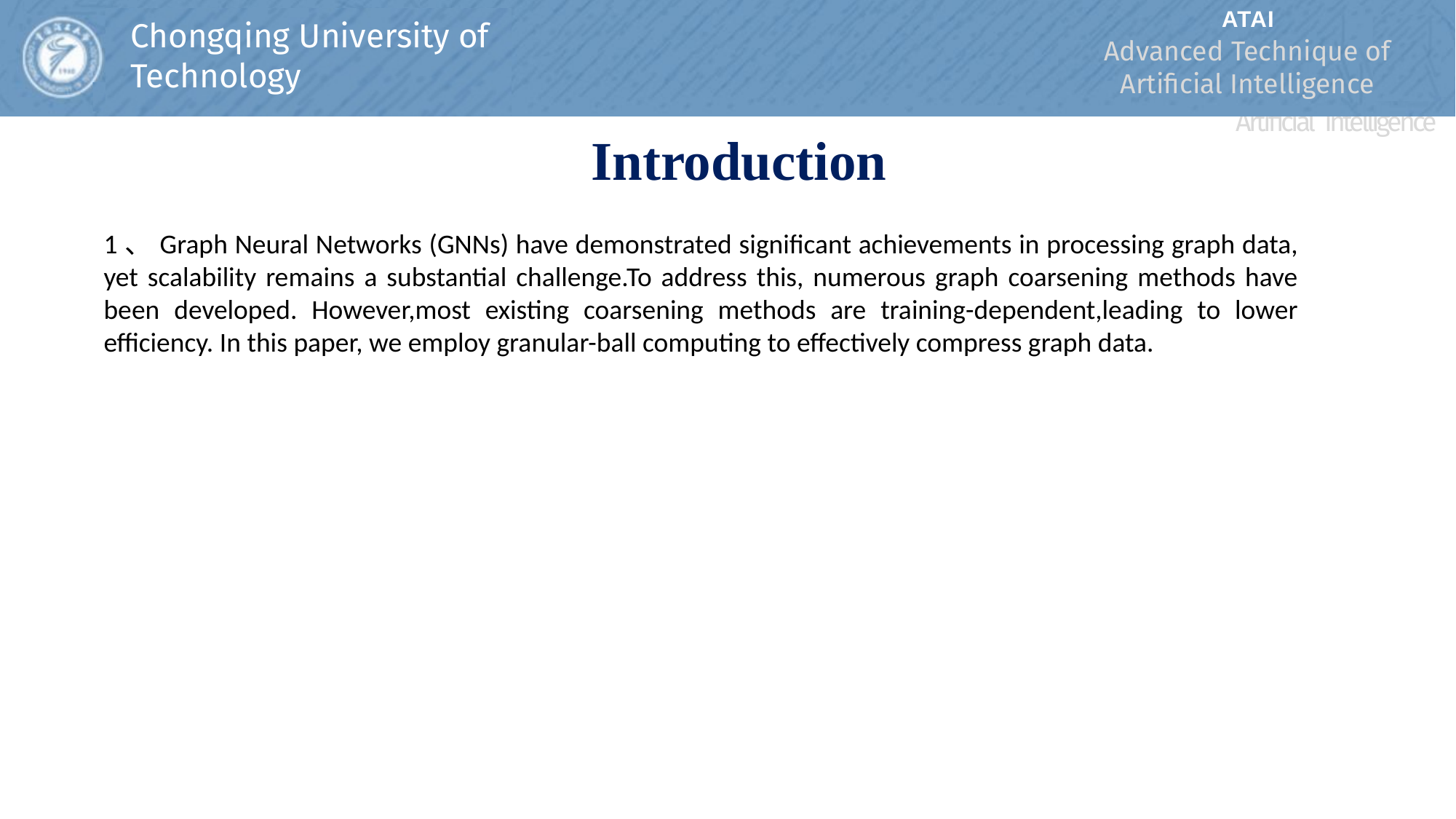

ATAI
Advanced Technique of Artificial Intelligence
ATAI
ChongqingUniversity	AdvancedTechniqueof
of Technology	Artificial Intelligence

Chongqing University of
Technology
Chongqing University	ATAI
of Technology	Advanced Techniqueof
Artificial Intelligence
Chongqing University of Technology
Chongqing University of Technology
 Introduction
1、Graph Neural Networks (GNNs) have demonstrated significant achievements in processing graph data, yet scalability remains a substantial challenge.To address this, numerous graph coarsening methods have been developed. However,most existing coarsening methods are training-dependent,leading to lower efficiency. In this paper, we employ granular-ball computing to effectively compress graph data.